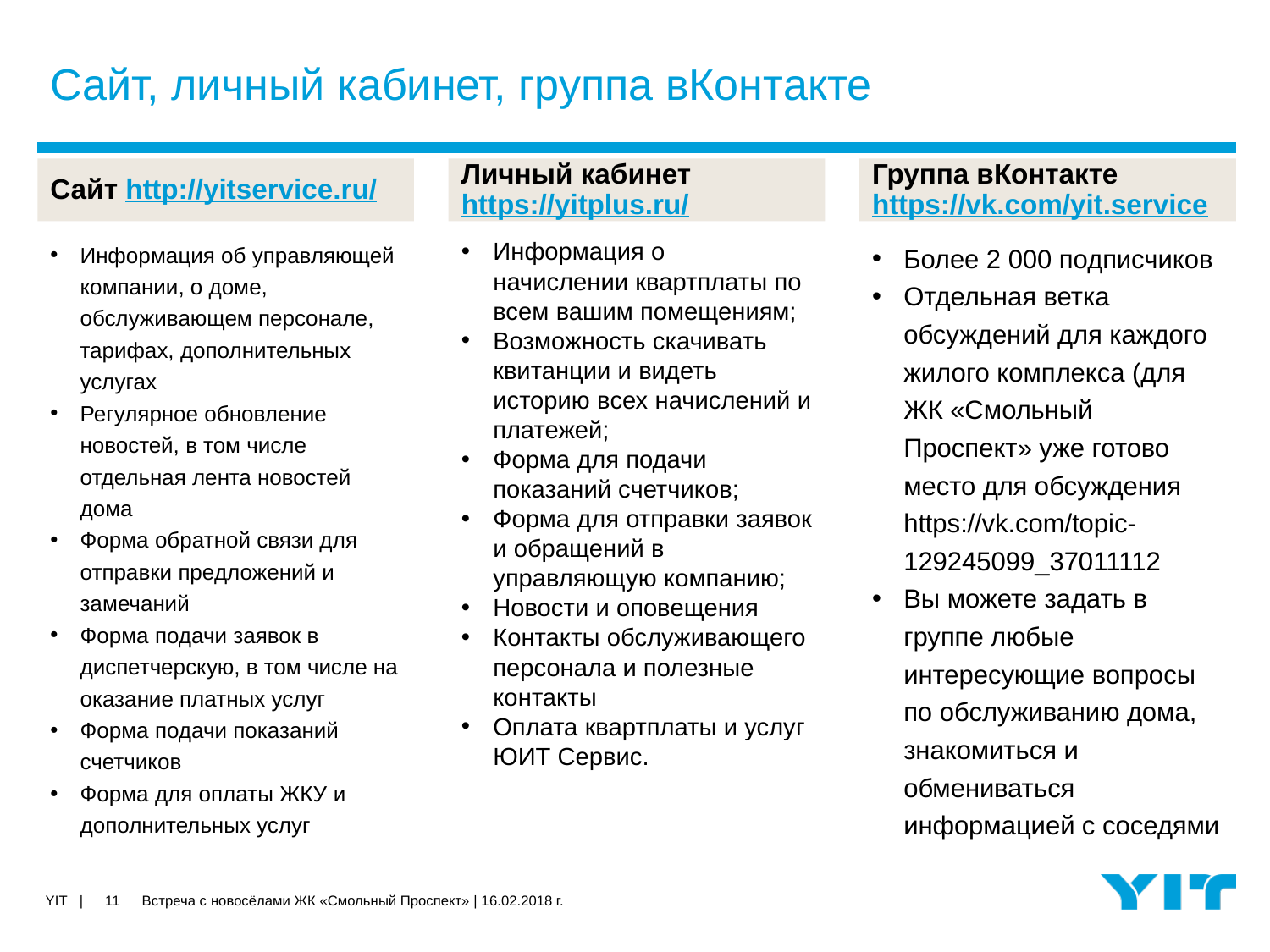

# Сайт, личный кабинет, группа вКонтакте
Сайт http://yitservice.ru/
Личный кабинет https://yitplus.ru/
Группа вКонтакте https://vk.com/yit.service
Информация об управляющей компании, о доме, обслуживающем персонале, тарифах, дополнительных услугах
Регулярное обновление новостей, в том числе отдельная лента новостей дома
Форма обратной связи для отправки предложений и замечаний
Форма подачи заявок в диспетчерскую, в том числе на оказание платных услуг
Форма подачи показаний счетчиков
Форма для оплаты ЖКУ и дополнительных услуг

Информация о  начислении квартплаты по всем вашим помещениям;
Возможность скачивать квитанции и видеть историю всех начислений и платежей;
Форма для подачи показаний счетчиков;
Форма для отправки заявок и обращений в управляющую компанию;
Новости и оповещения
Контакты обслуживающего персонала и полезные контакты
Оплата квартплаты и услуг ЮИТ Сервис.
Более 2 000 подписчиков
Отдельная ветка обсуждений для каждого жилого комплекса (для ЖК «Смольный Проспект» уже готово место для обсуждения https://vk.com/topic-129245099_37011112
Вы можете задать в группе любые интересующие вопросы по обслуживанию дома, знакомиться и обмениваться информацией с соседями

11
Встреча с новосёлами ЖК «Смольный Проспект» | 16.02.2018 г.